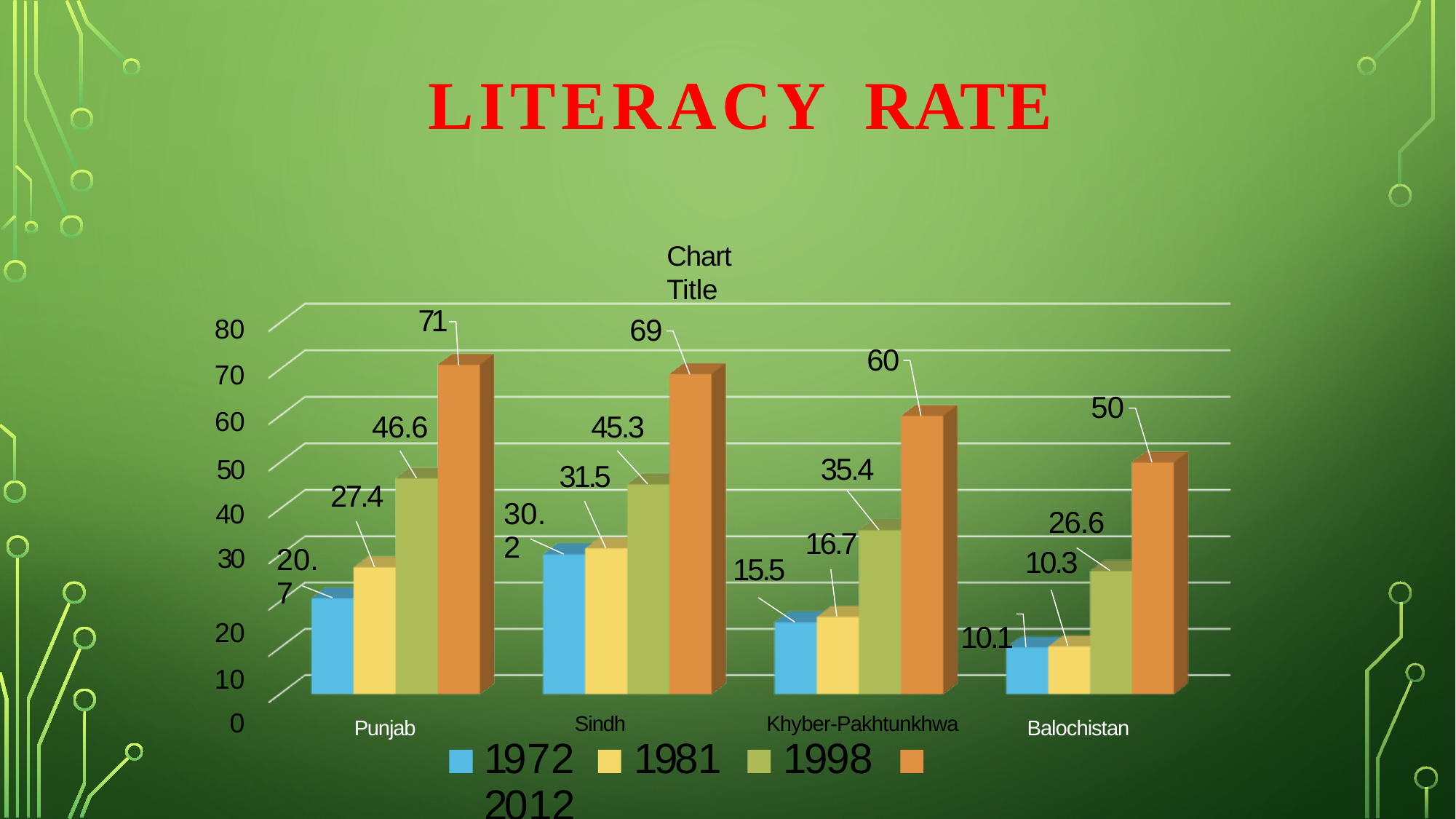

# Literacy	Rate
Chart Title

| 80 |  | 71 |  | 69 |  |  |  |  |
| --- | --- | --- | --- | --- | --- | --- | --- | --- |
| 70 |  |  |  |  |  | 60 |  |  |
| 60 |  | 46.6 |  | 45.3 |  |  |  | 50 |
| 50 40 30 | 20.7 | 27.4 | 30.2 | 31.5 | 15.5 | 35.4 16.7 |  | 26.6 10.3 |
| 20 |  |  |  |  |  |  | 10.1 |  |
| 10 |  |  |  |  |  |  |  |  |
| 0 |  |  |  |  |  |  |  |  |

Punjab
Sindh	Khyber-Pakhtunkhwa
1972	1981	1998	2012
Balochistan